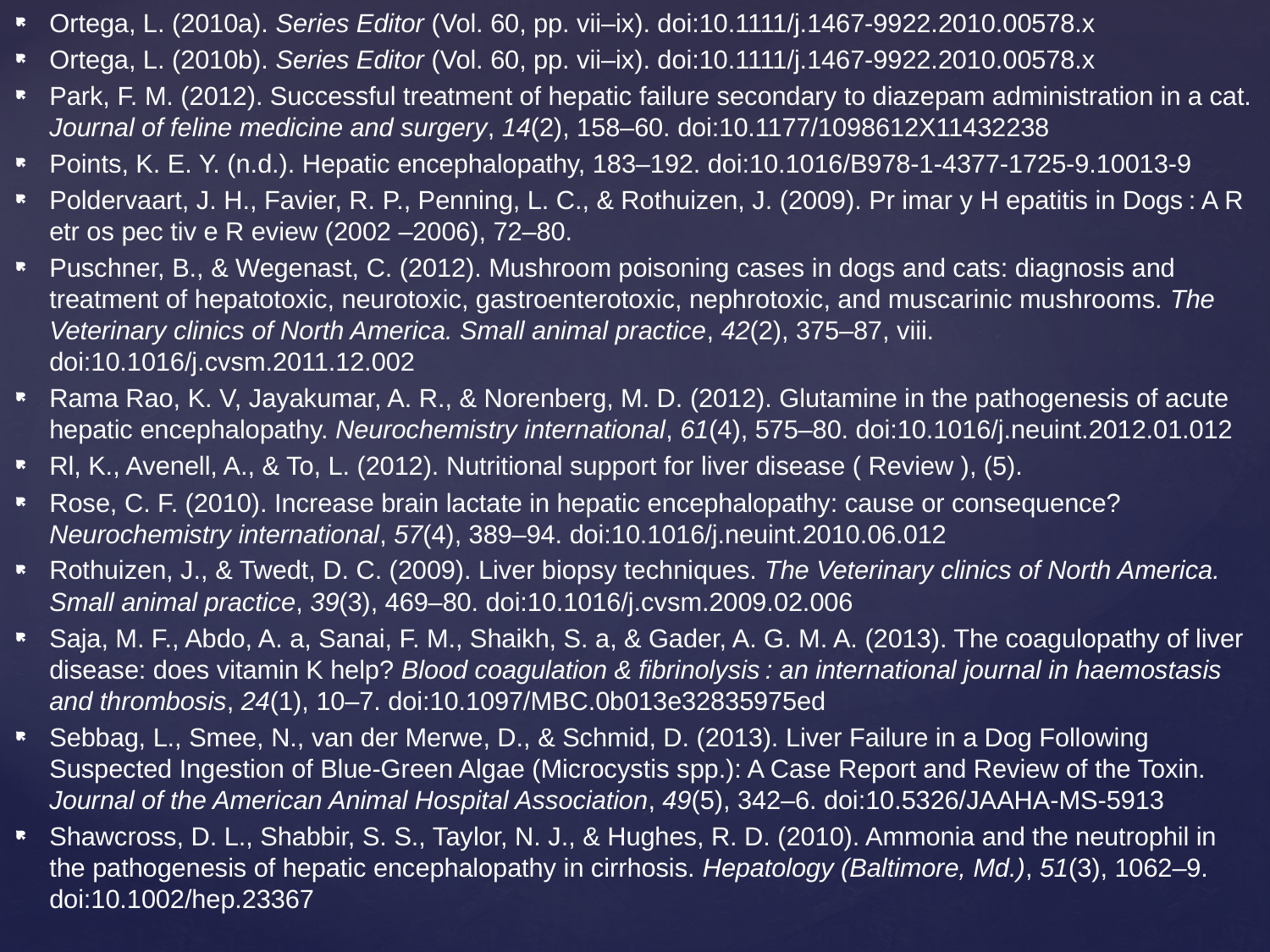

Ortega, L. (2010a). Series Editor (Vol. 60, pp. vii–ix). doi:10.1111/j.1467-9922.2010.00578.x
Ortega, L. (2010b). Series Editor (Vol. 60, pp. vii–ix). doi:10.1111/j.1467-9922.2010.00578.x
Park, F. M. (2012). Successful treatment of hepatic failure secondary to diazepam administration in a cat. Journal of feline medicine and surgery, 14(2), 158–60. doi:10.1177/1098612X11432238
Points, K. E. Y. (n.d.). Hepatic encephalopathy, 183–192. doi:10.1016/B978-1-4377-1725-9.10013-9
Poldervaart, J. H., Favier, R. P., Penning, L. C., & Rothuizen, J. (2009). Pr imar y H epatitis in Dogs : A R etr os pec tiv e R eview (2002 –2006), 72–80.
Puschner, B., & Wegenast, C. (2012). Mushroom poisoning cases in dogs and cats: diagnosis and treatment of hepatotoxic, neurotoxic, gastroenterotoxic, nephrotoxic, and muscarinic mushrooms. The Veterinary clinics of North America. Small animal practice, 42(2), 375–87, viii. doi:10.1016/j.cvsm.2011.12.002
Rama Rao, K. V, Jayakumar, A. R., & Norenberg, M. D. (2012). Glutamine in the pathogenesis of acute hepatic encephalopathy. Neurochemistry international, 61(4), 575–80. doi:10.1016/j.neuint.2012.01.012
Rl, K., Avenell, A., & To, L. (2012). Nutritional support for liver disease ( Review ), (5).
Rose, C. F. (2010). Increase brain lactate in hepatic encephalopathy: cause or consequence? Neurochemistry international, 57(4), 389–94. doi:10.1016/j.neuint.2010.06.012
Rothuizen, J., & Twedt, D. C. (2009). Liver biopsy techniques. The Veterinary clinics of North America. Small animal practice, 39(3), 469–80. doi:10.1016/j.cvsm.2009.02.006
Saja, M. F., Abdo, A. a, Sanai, F. M., Shaikh, S. a, & Gader, A. G. M. A. (2013). The coagulopathy of liver disease: does vitamin K help? Blood coagulation & fibrinolysis : an international journal in haemostasis and thrombosis, 24(1), 10–7. doi:10.1097/MBC.0b013e32835975ed
Sebbag, L., Smee, N., van der Merwe, D., & Schmid, D. (2013). Liver Failure in a Dog Following Suspected Ingestion of Blue-Green Algae (Microcystis spp.): A Case Report and Review of the Toxin. Journal of the American Animal Hospital Association, 49(5), 342–6. doi:10.5326/JAAHA-MS-5913
Shawcross, D. L., Shabbir, S. S., Taylor, N. J., & Hughes, R. D. (2010). Ammonia and the neutrophil in the pathogenesis of hepatic encephalopathy in cirrhosis. Hepatology (Baltimore, Md.), 51(3), 1062–9. doi:10.1002/hep.23367